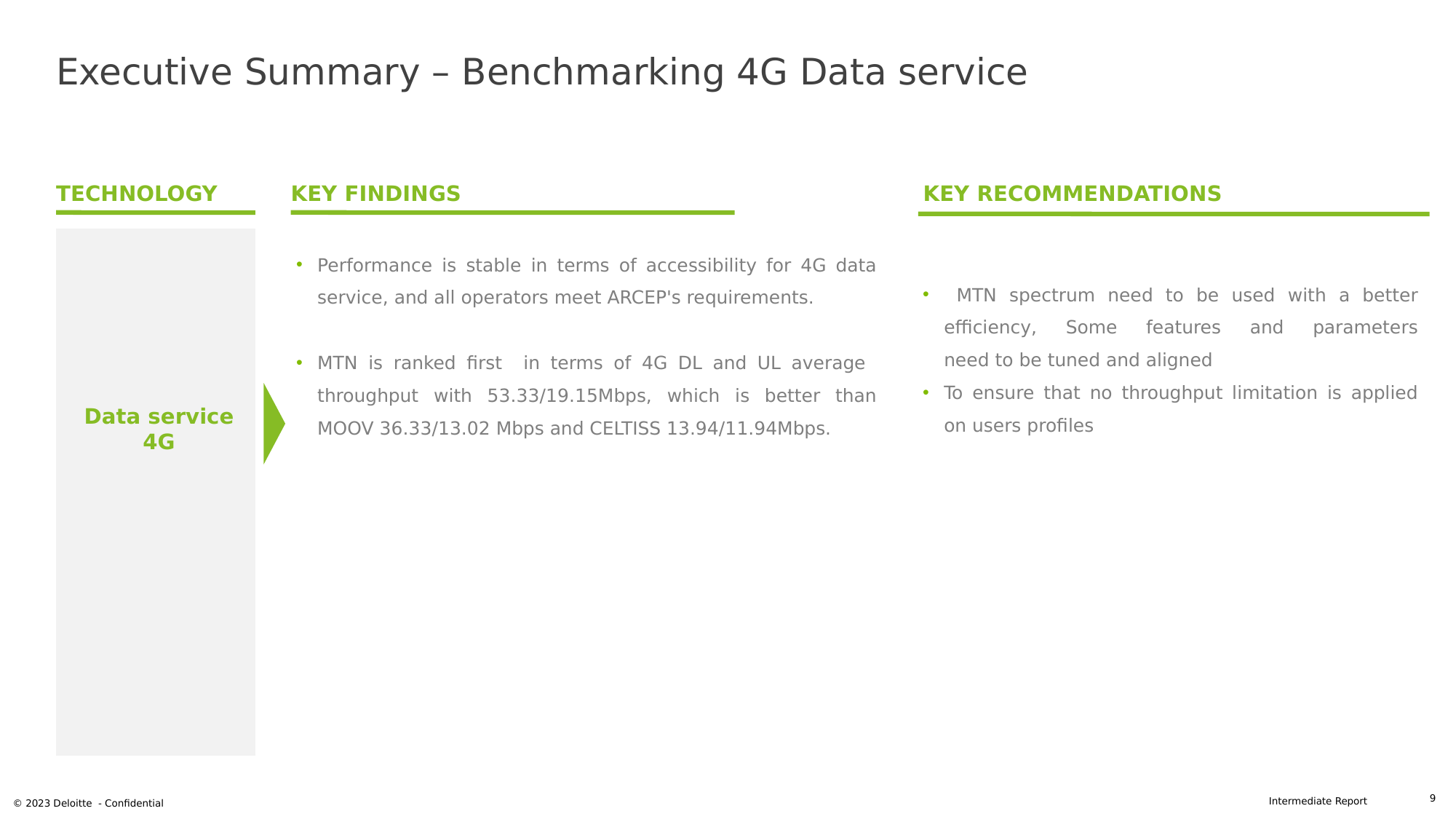

# Executive Summary – Benchmarking 4G Data service

Performance is stable in terms of accessibility for 4G data service, and all operators meet ARCEP's requirements.

MTN is ranked first  in terms of 4G DL and UL average  throughput with 53.33/19.15Mbps, which is better than MOOV 36.33/13.02 Mbps and CELTISS 13.94/11.94Mbps.

TECHNOLOGY
KEY RECOMMENDATIONS
KEY FINDINGS
Data service 4G

 MTN spectrum need to be used with a better efficiency, Some features and parameters need to be tuned and aligned
To ensure that no throughput limitation is applied on users profiles

9
© 2023 Deloitte  - Confidential